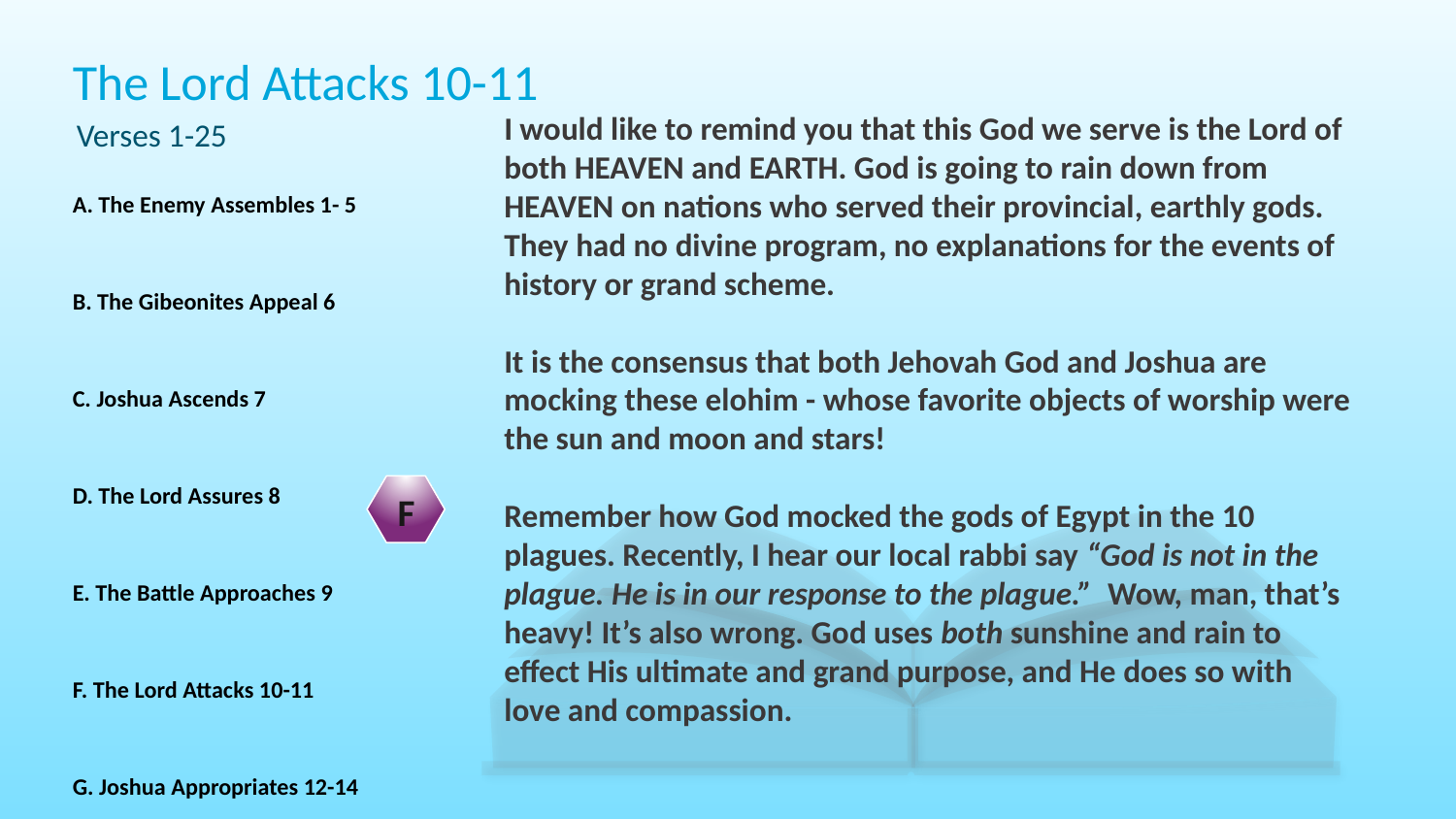

The Lord Attacks 10-11
I would like to remind you that this God we serve is the Lord of both HEAVEN and EARTH. God is going to rain down from HEAVEN on nations who served their provincial, earthly gods. They had no divine program, no explanations for the events of history or grand scheme.

It is the consensus that both Jehovah God and Joshua are mocking these elohim - whose favorite objects of worship were the sun and moon and stars!

Remember how God mocked the gods of Egypt in the 10 plagues. Recently, I hear our local rabbi say “God is not in the plague. He is in our response to the plague.”  Wow, man, that’s heavy! It’s also wrong. God uses both sunshine and rain to effect His ultimate and grand purpose, and He does so with love and compassion.

Verses 1-25
A. The Enemy Assembles 1- 5

B. The Gibeonites Appeal 6

C. Joshua Ascends 7

D. The Lord Assures 8

E. The Battle Approaches 9

F. The Lord Attacks 10-11

G. Joshua Appropriates 12-14

H. The Kings Evacuate 15-21

I. The Elders Participate 22-25

F